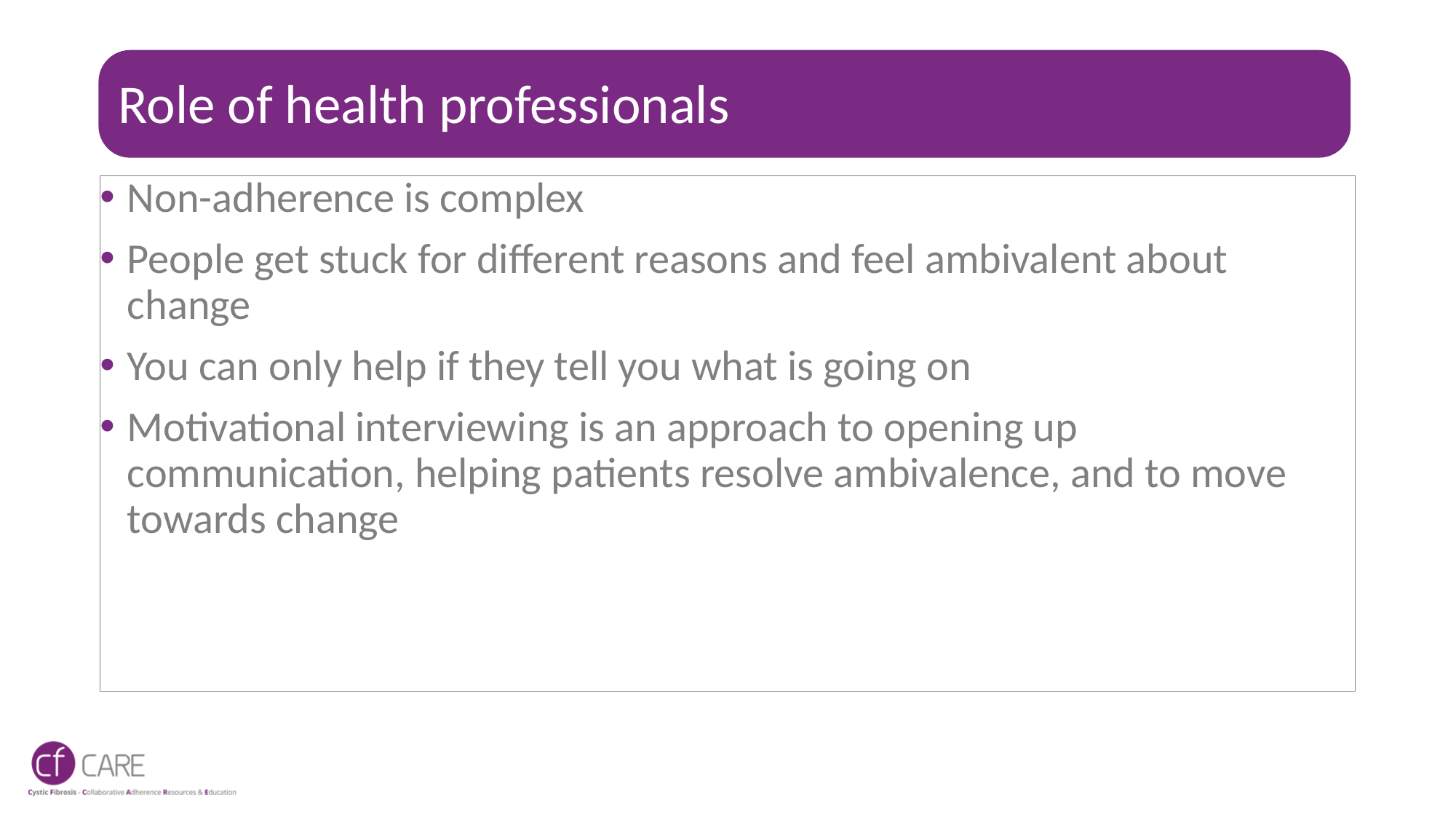

# Role of health professionals
Non-adherence is complex
People get stuck for different reasons and feel ambivalent about change
You can only help if they tell you what is going on
Motivational interviewing is an approach to opening up communication, helping patients resolve ambivalence, and to move towards change